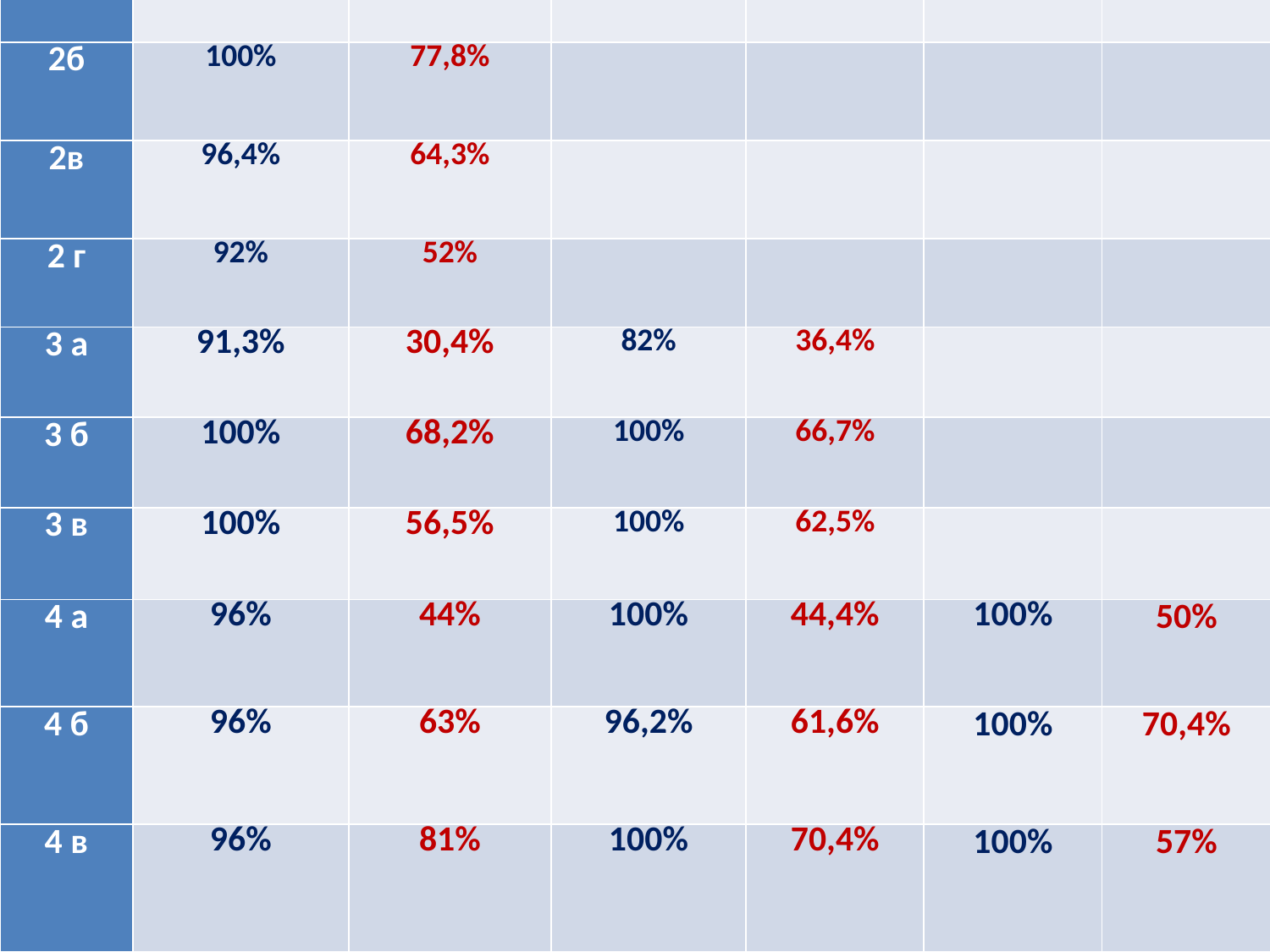

| класс | 2 класс |  | 3 класс |  | 4 класс |  |
| --- | --- | --- | --- | --- | --- | --- |
|  | справл. | качество | справл. | качество | справл. | качество |
| 2а | 100% | 60,7% |  |  |  |  |
| 2б | 100% | 77,8% |  |  |  |  |
| 2в | 96,4% | 64,3% |  |  |  |  |
| 2 г | 92% | 52% |  |  |  |  |
| 3 а | 91,3% | 30,4% | 82% | 36,4% |  |  |
| 3 б | 100% | 68,2% | 100% | 66,7% |  |  |
| 3 в | 100% | 56,5% | 100% | 62,5% |  |  |
| 4 а | 96% | 44% | 100% | 44,4% | 100% | 50% |
| 4 б | 96% | 63% | 96,2% | 61,6% | 100% | 70,4% |
| 4 в | 96% | 81% | 100% | 70,4% | 100% | 57% |